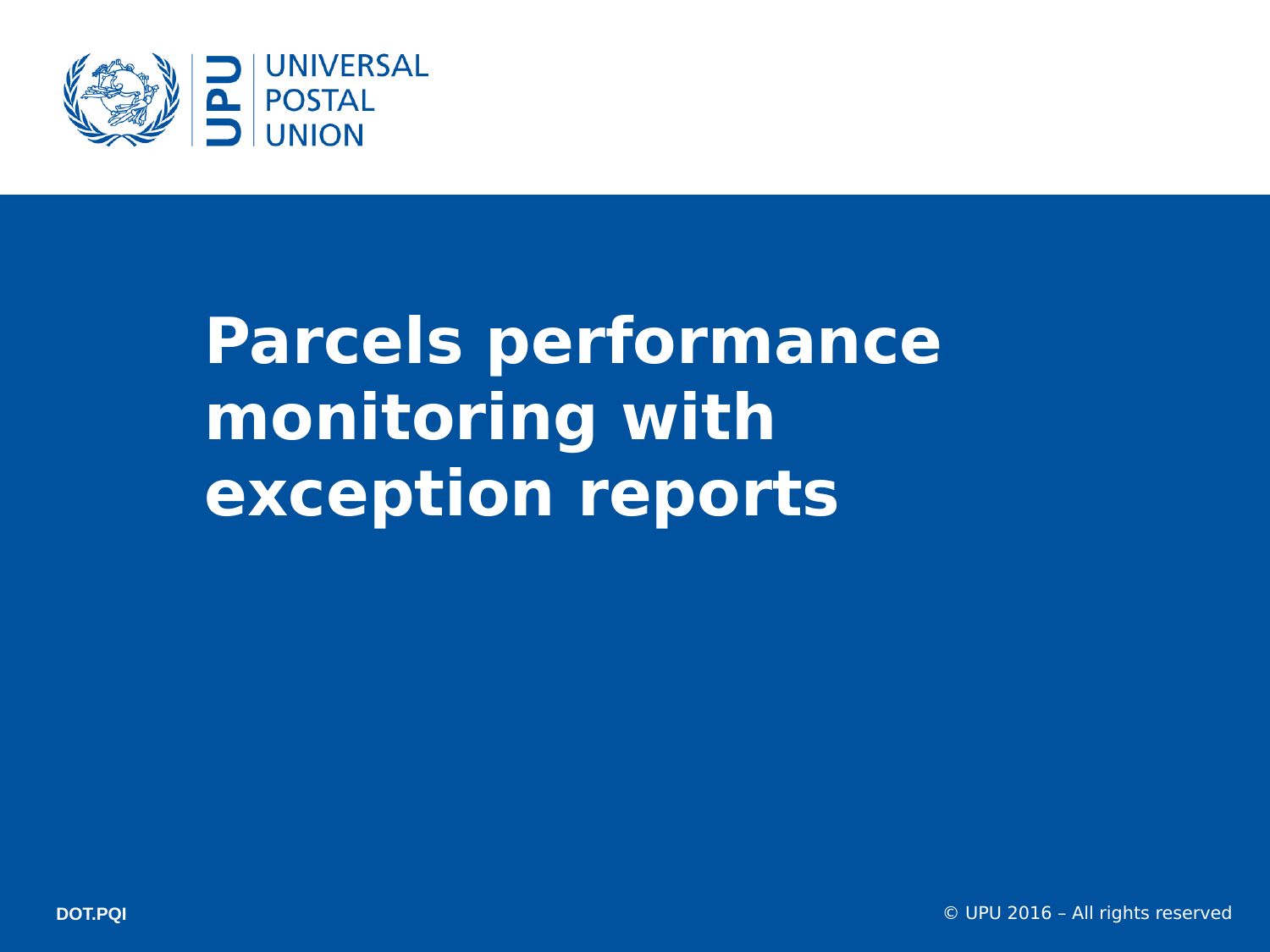

Parcels performance monitoring with
exception reports
DOT.PQI